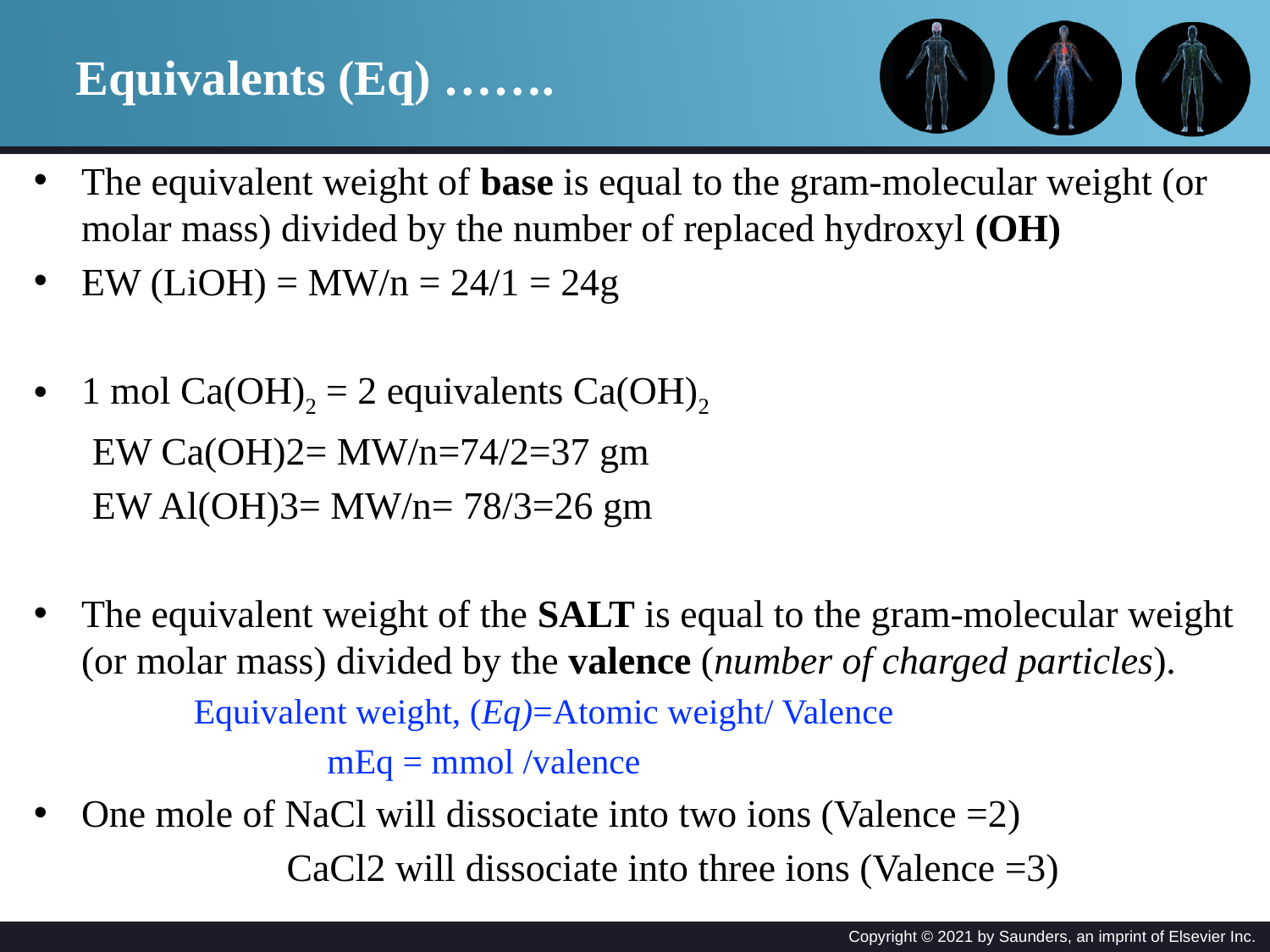

# Equivalents (Eq) …….
The equivalent weight of base is equal to the gram-molecular weight (or molar mass) divided by the number of replaced hydroxyl (OH)
EW (LiOH) = MW/n = 24/1 = 24g

1 mol Ca(OH)2 = 2 equivalents Ca(OH)2
      EW Ca(OH)2= MW/n=74/2=37 gm
      EW Al(OH)3= MW/n= 78/3=26 gm

The equivalent weight of the SALT is equal to the gram-molecular weight (or molar mass) divided by the valence (number of charged particles).
                  Equivalent weight, (Eq)=Atomic weight/ Valence
                                 mEq = mmol /valence
One mole of NaCl will dissociate into two ions (Valence =2)
                          CaCl2 will dissociate into three ions (Valence =3)